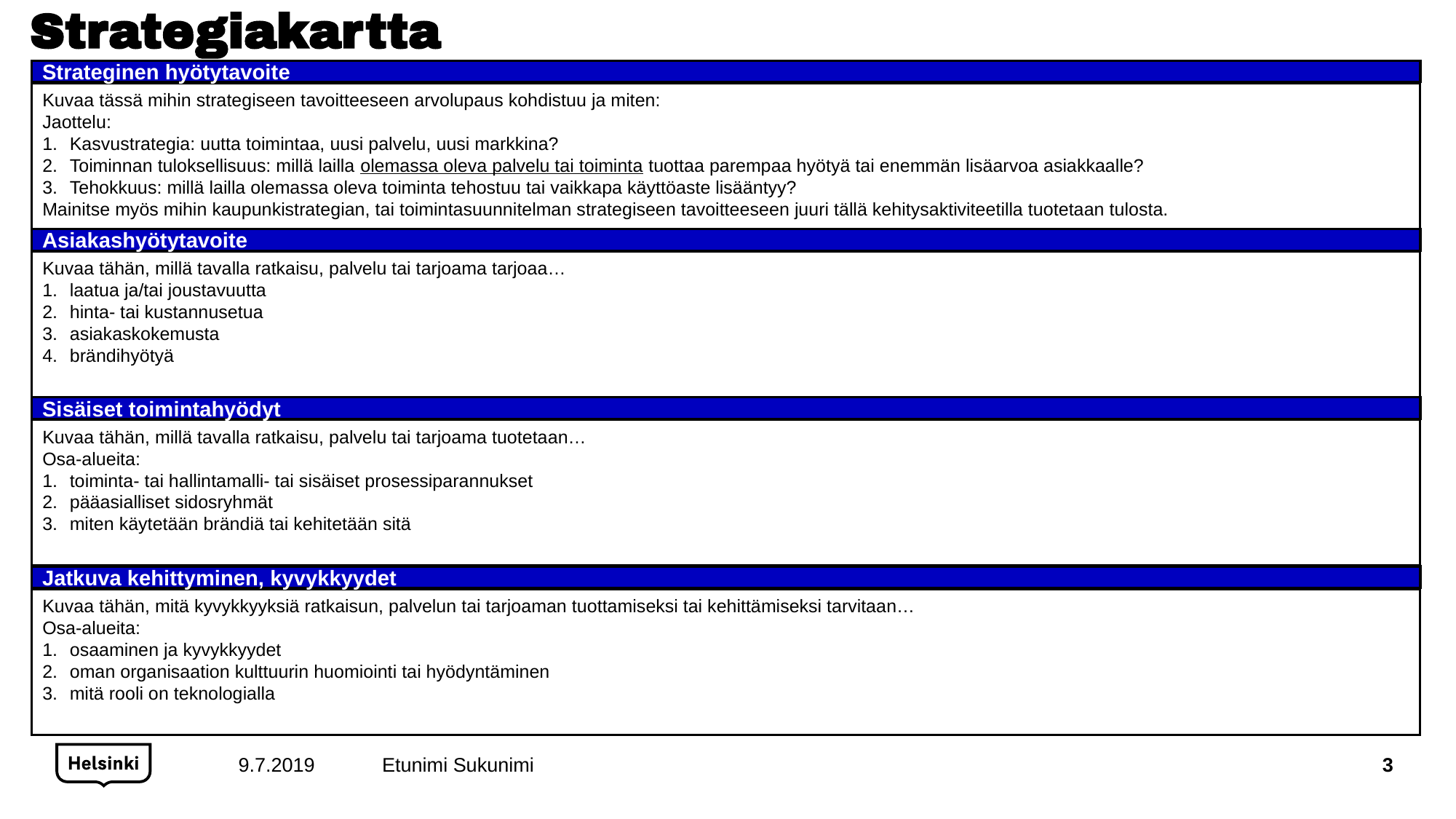

# Strategiakartta
Strateginen hyötytavoite
Kuvaa tässä mihin strategiseen tavoitteeseen arvolupaus kohdistuu ja miten:
Jaottelu:
Kasvustrategia: uutta toimintaa, uusi palvelu, uusi markkina?
Toiminnan tuloksellisuus: millä lailla olemassa oleva palvelu tai toiminta tuottaa parempaa hyötyä tai enemmän lisäarvoa asiakkaalle?
Tehokkuus: millä lailla olemassa oleva toiminta tehostuu tai vaikkapa käyttöaste lisääntyy?
Mainitse myös mihin kaupunkistrategian, tai toimintasuunnitelman strategiseen tavoitteeseen juuri tällä kehitysaktiviteetilla tuotetaan tulosta.
Asiakashyötytavoite
Kuvaa tähän, millä tavalla ratkaisu, palvelu tai tarjoama tarjoaa…
laatua ja/tai joustavuutta
hinta- tai kustannusetua
asiakaskokemusta
brändihyötyä
Sisäiset toimintahyödyt
Kuvaa tähän, millä tavalla ratkaisu, palvelu tai tarjoama tuotetaan…
Osa-alueita:
toiminta- tai hallintamalli- tai sisäiset prosessiparannukset
pääasialliset sidosryhmät
miten käytetään brändiä tai kehitetään sitä
Jatkuva kehittyminen, kyvykkyydet
Kuvaa tähän, mitä kyvykkyyksiä ratkaisun, palvelun tai tarjoaman tuottamiseksi tai kehittämiseksi tarvitaan…
Osa-alueita:
osaaminen ja kyvykkyydet
oman organisaation kulttuurin huomiointi tai hyödyntäminen
mitä rooli on teknologialla
9.7.2019
Etunimi Sukunimi
3